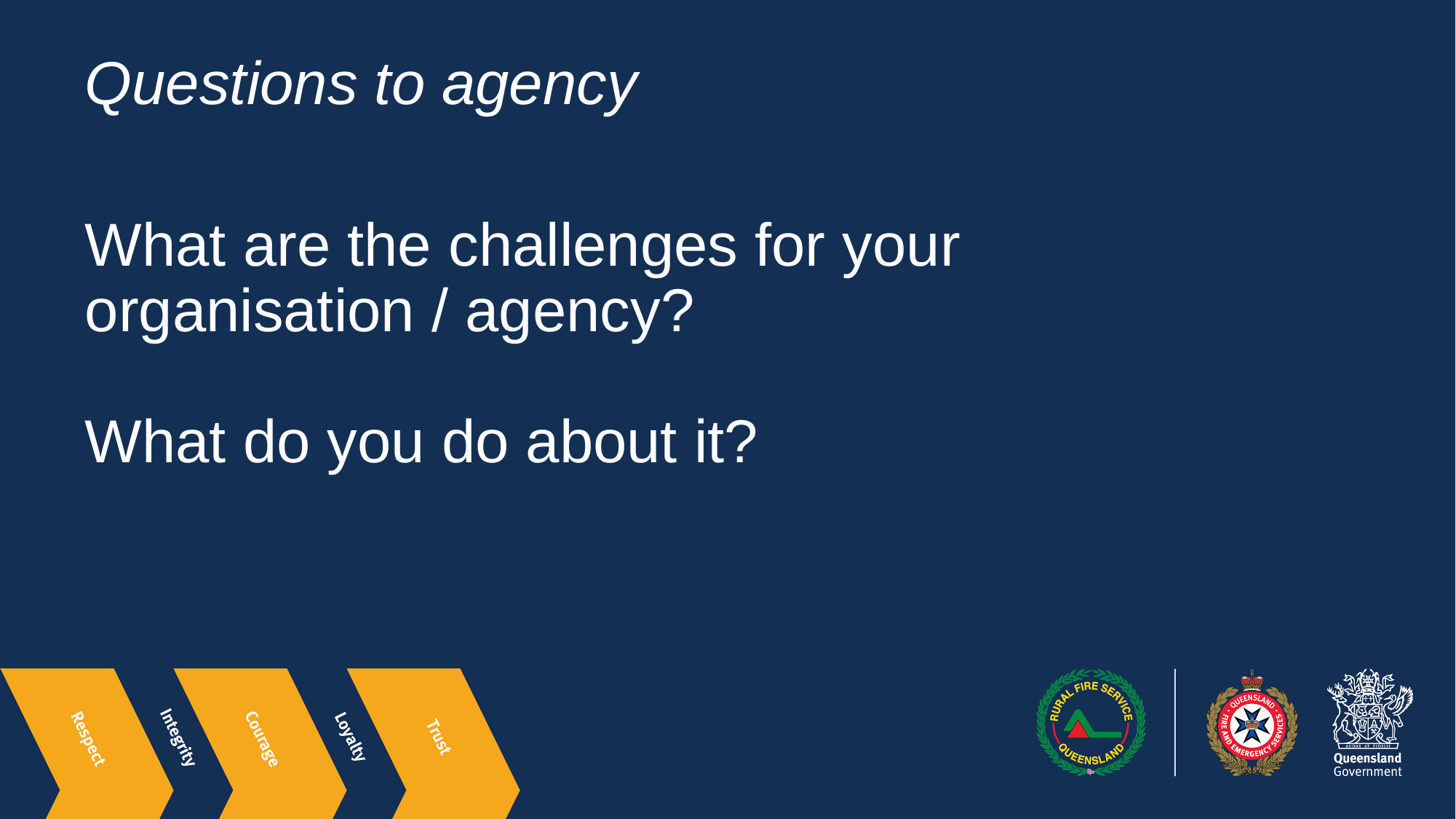

Questions to agency

What are the challenges for your
organisation / agency?
What do you do about it?